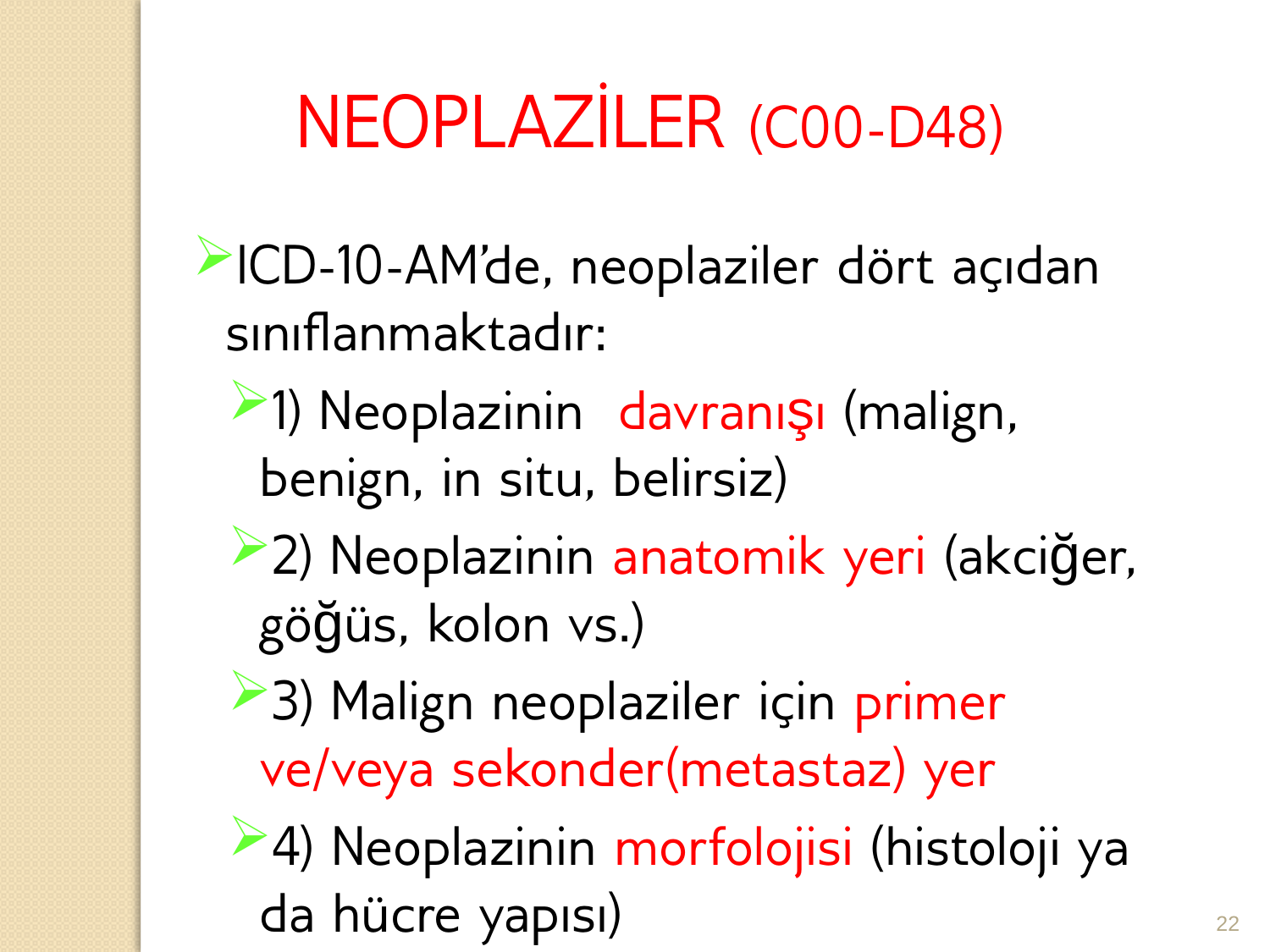

NEOPLAZİLER (C00-D48)
ICD-10-AM’de, neoplaziler dört açıdan sınıflanmaktadır:
1) Neoplazinin  davranışı (malign, benign, in situ, belirsiz)
2) Neoplazinin anatomik yeri (akciğer, göğüs, kolon vs.)
3) Malign neoplaziler için primer ve/veya sekonder(metastaz) yer
4) Neoplazinin morfolojisi (histoloji ya da hücre yapısı)

22